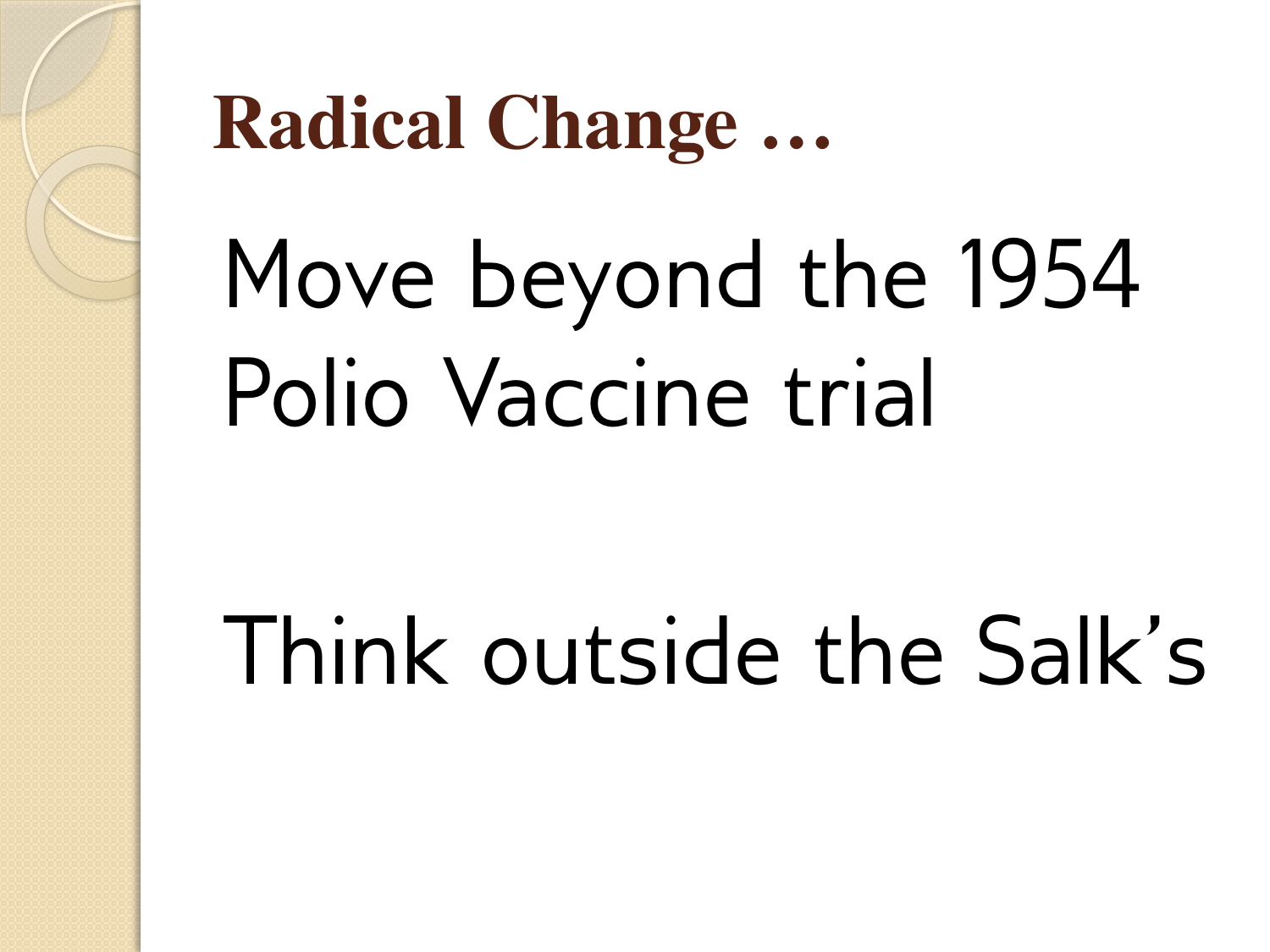

# Radical Change …
Move beyond the 1954 Polio Vaccine trial

Think outside the Salk’s